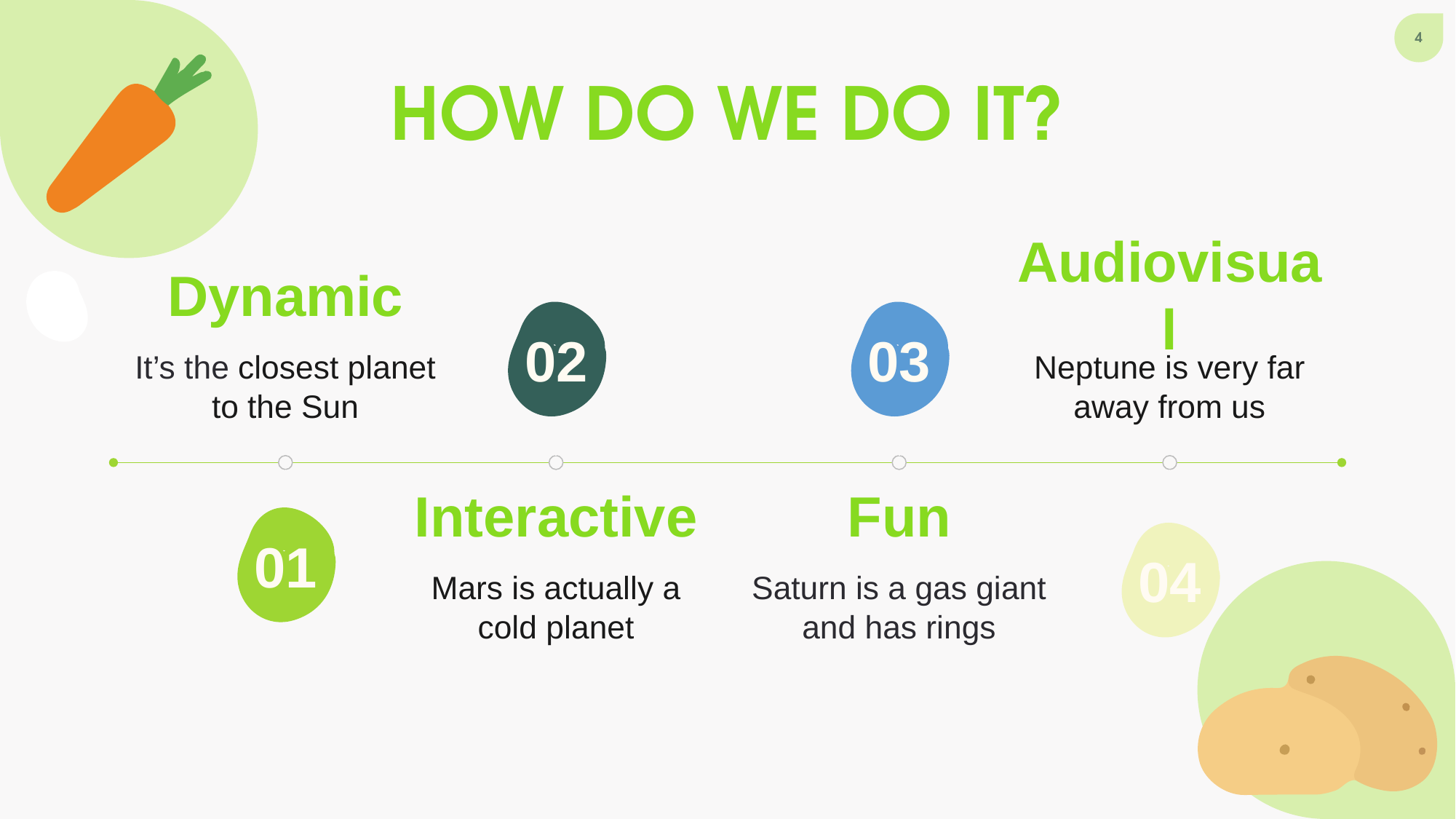

# HOW DO WE DO IT?
Dynamic
Audiovisual

02
03
It’s the closest planet to the Sun
Neptune is very far away from us

Interactive
Fun

01
04
Mars is actually a cold planet
Saturn is a gas giant and has rings